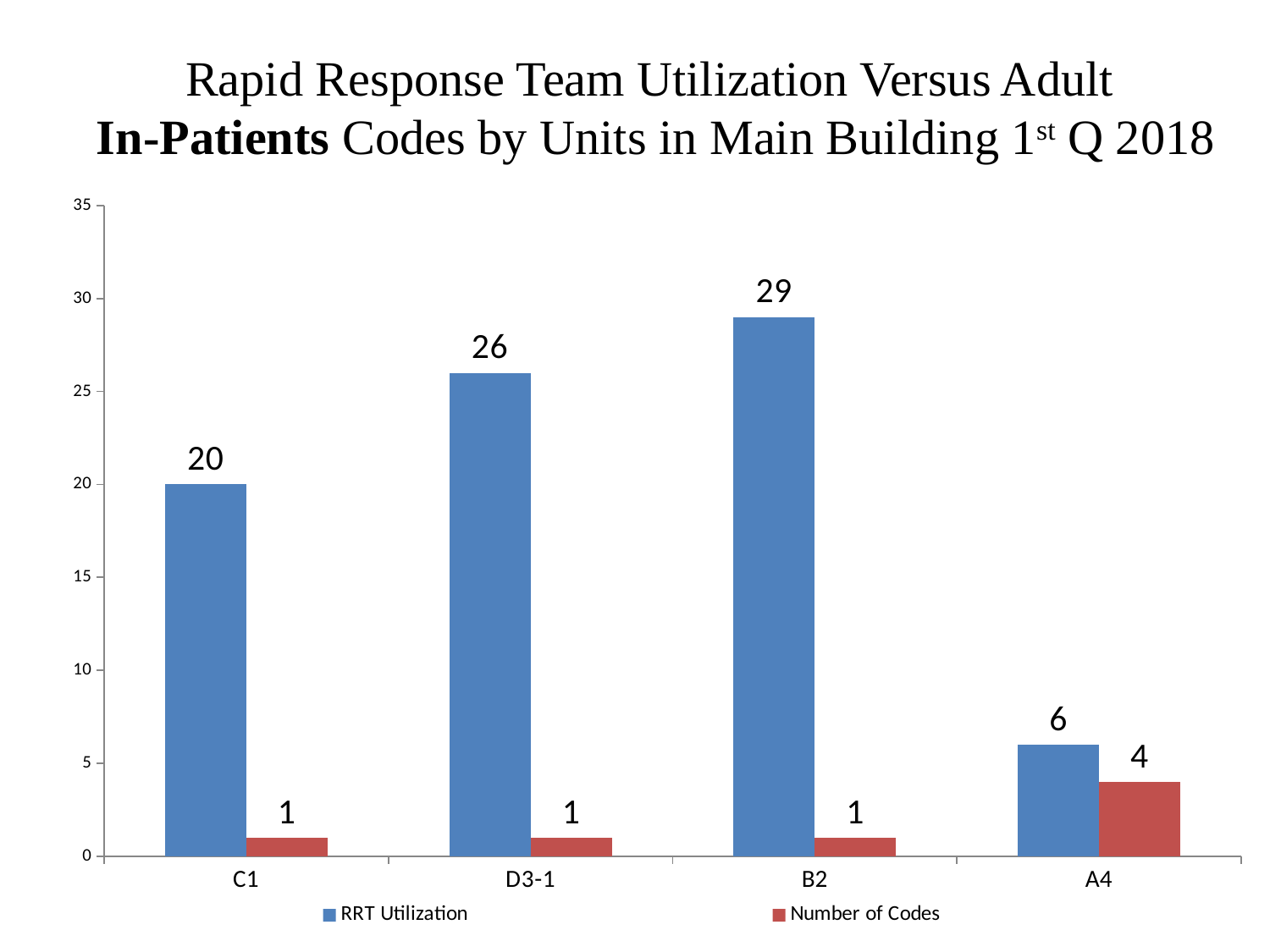

# Rapid Response Team Utilization Versus Adult In-Patients Codes by Units in Main Building 1st Q 2018

### Chart

| Category | RRT Utilization | Number of Codes |
|---|---|---|
| C1 | 20.0 | 1.0 |
| D3-1 | 26.0 | 1.0 |
| B2 | 29.0 | 1.0 |
| A4 | 6.0 | 4.0 |